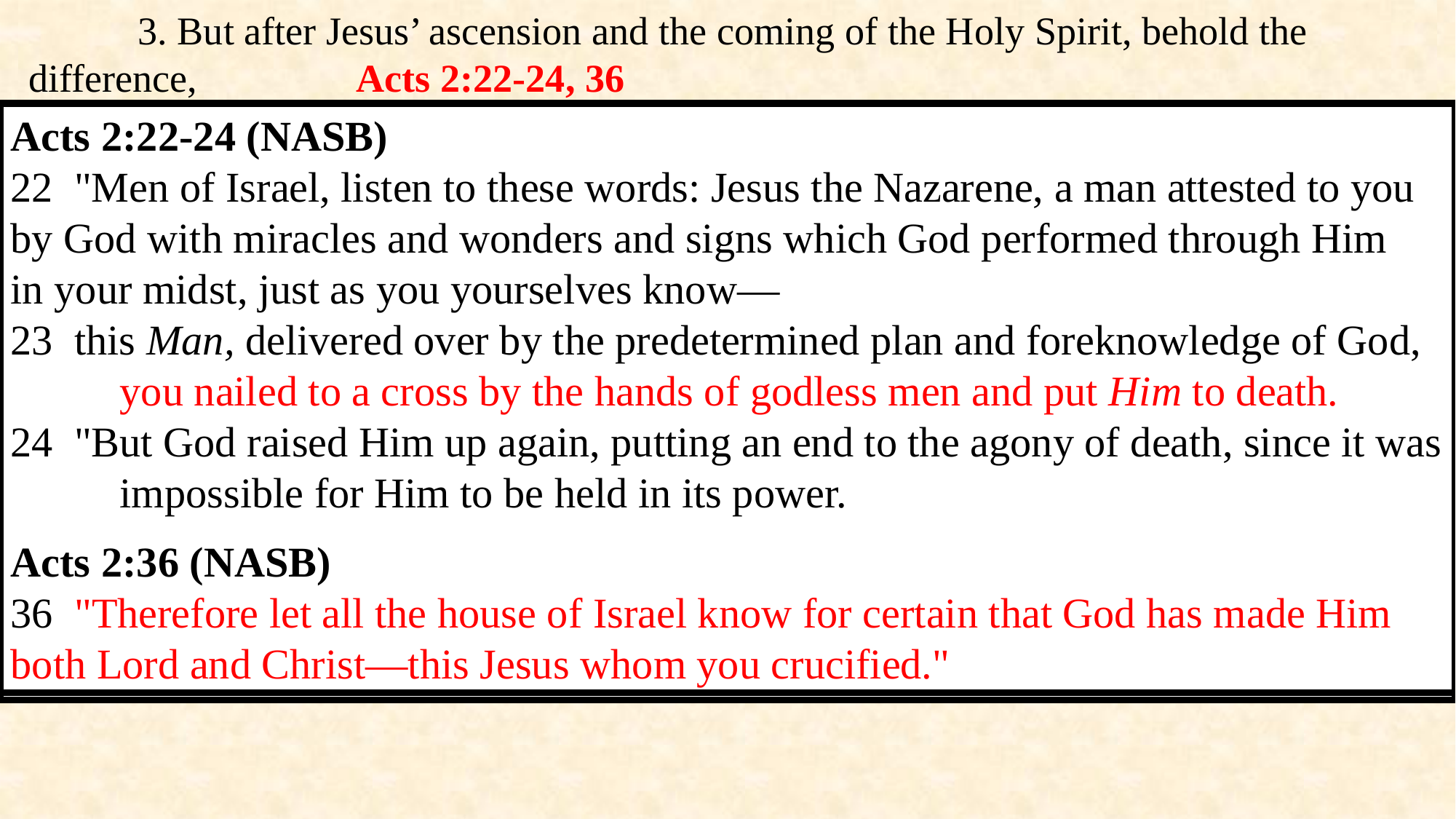

3. But after Jesus’ ascension and the coming of the Holy Spirit, behold the difference, 		Acts 2:22-24, 36
	4. How is this change to be accounted for? No man can deny the zeal of the Apostles, 		for their message took the world, changed history, overturned existing systems. 				Peter’s explanation for his witness to the resurrection, 1Peter 1:3-5.
Acts 2:22-24 (NASB)
22  "Men of Israel, listen to these words: Jesus the Nazarene, a man attested to you 	by God with miracles and wonders and signs which God performed through Him 	in your midst, just as you yourselves know—
23  this Man, delivered over by the predetermined plan and foreknowledge of God, 	you nailed to a cross by the hands of godless men and put Him to death.
24  "But God raised Him up again, putting an end to the agony of death, since it was 	impossible for Him to be held in its power.
Acts 2:36 (NASB)
36  "Therefore let all the house of Israel know for certain that God has made Him 	both Lord and Christ—this Jesus whom you crucified."
1 Peter 1:3-5 (NASB)
3  Blessed be the God and Father of our Lord Jesus Christ, who according to His 	great mercy has caused us to be born again to a living hope through the 	resurrection of Jesus Christ from the dead,
4  to obtain an inheritance which is imperishable and undefiled and will not fade 	away, reserved in heaven for you,
5  who are protected by the power of God through faith for a salvation ready to be 	revealed in the last time.